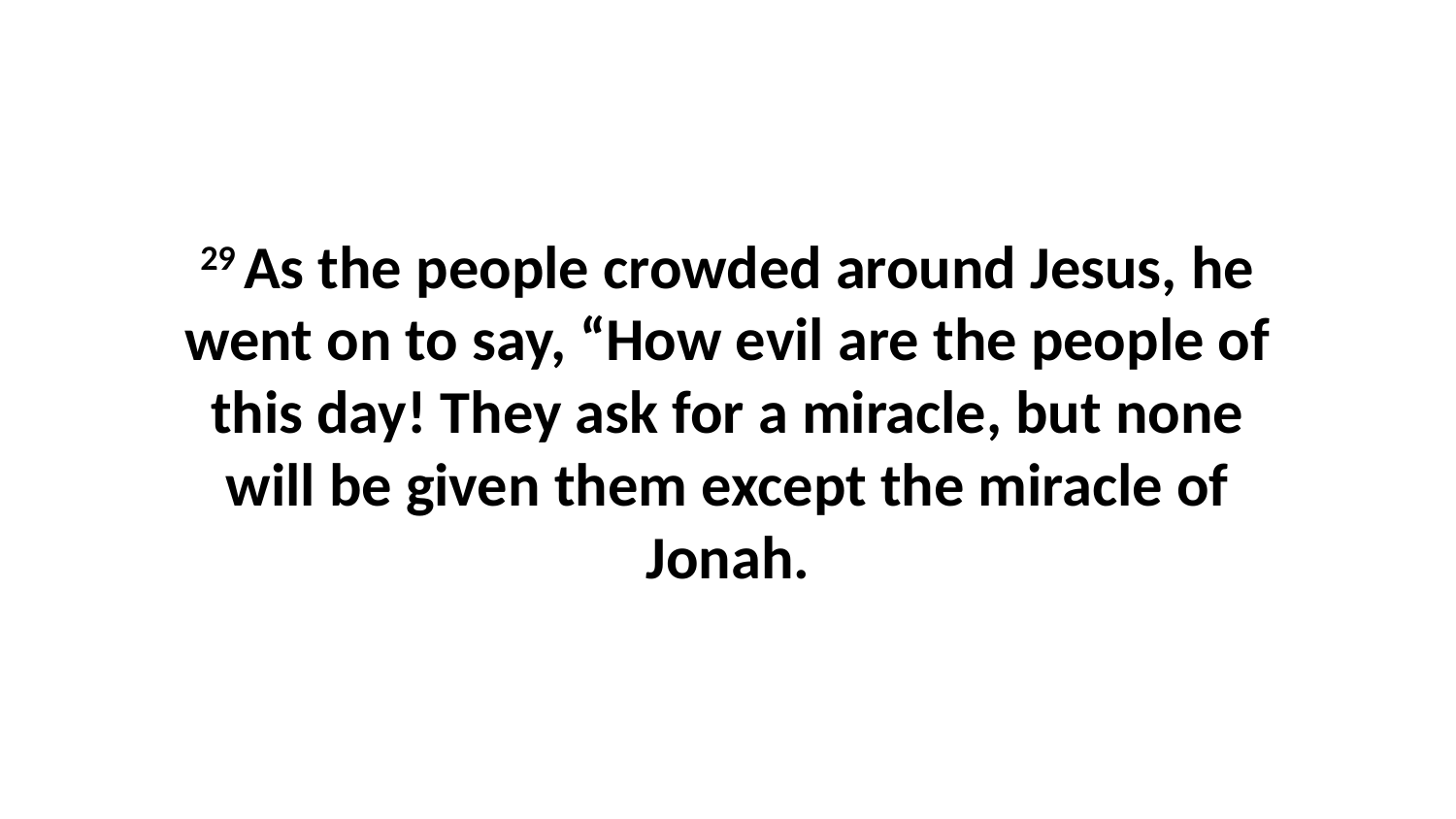

29 As the people crowded around Jesus, he went on to say, “How evil are the people of this day! They ask for a miracle, but none will be given them except the miracle of Jonah.